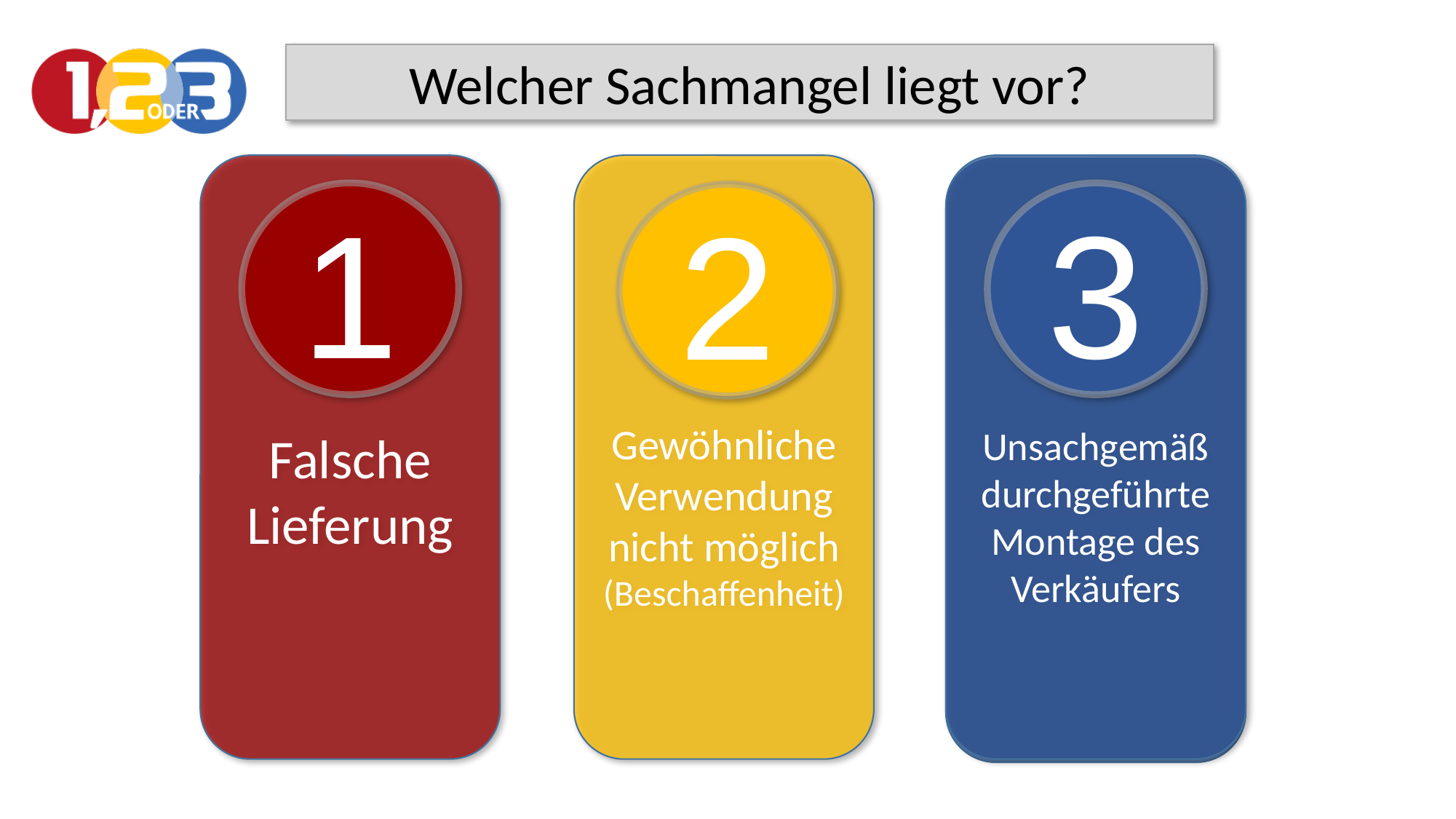

Welcher Sachmangel liegt vor?

Falsche Lieferung

Gewöhnliche Verwendung nicht möglich
(Beschaffenheit)

Unsachgemäß durchgeführte Montage des Verkäufers

3
1
2